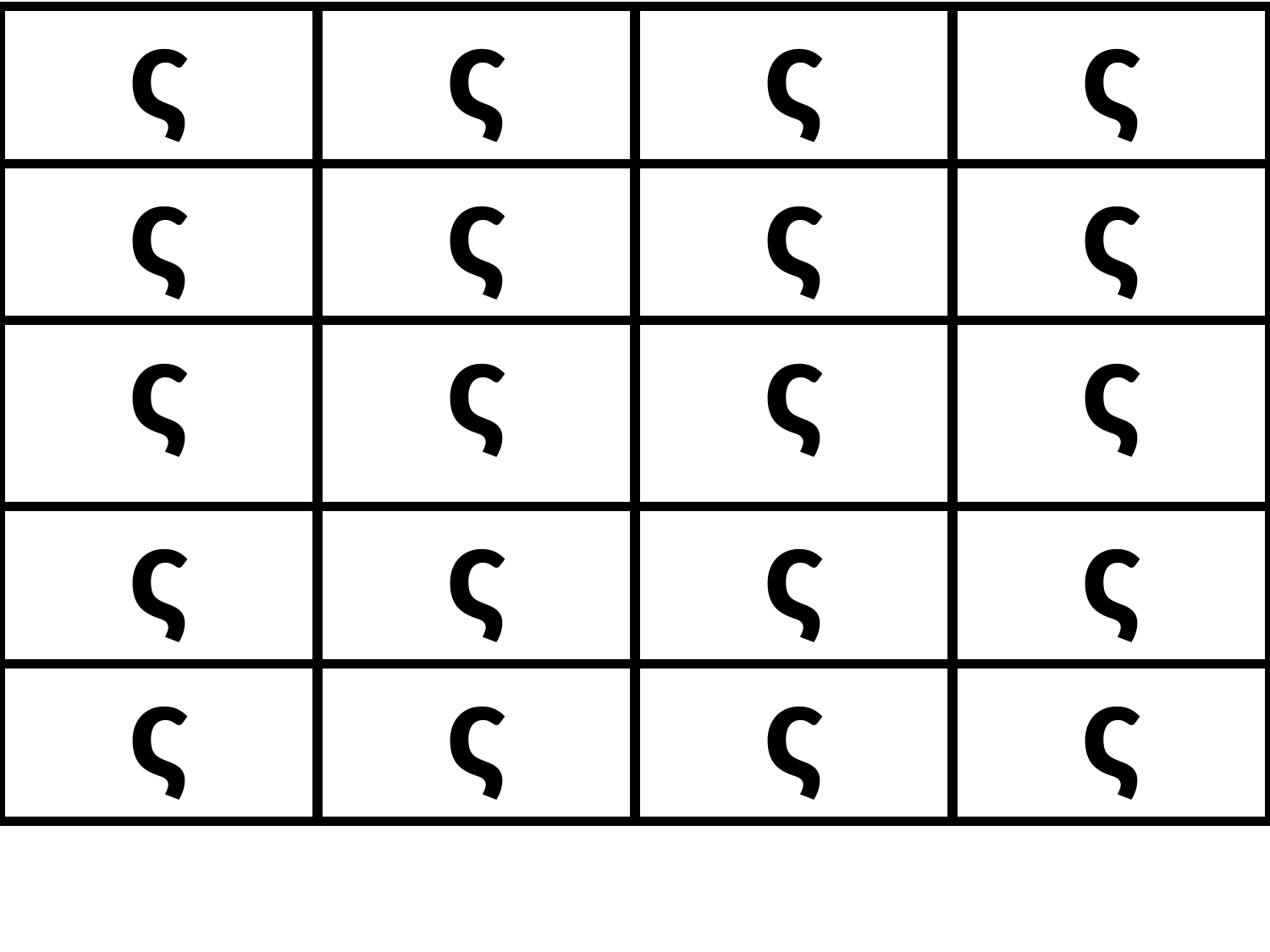

| ς | ς | ς | ς |
| --- | --- | --- | --- |
| ς | ς | ς | ς |
| ς | ς | ς | ς |
| ς | ς | ς | ς |
| ς | ς | ς | ς |